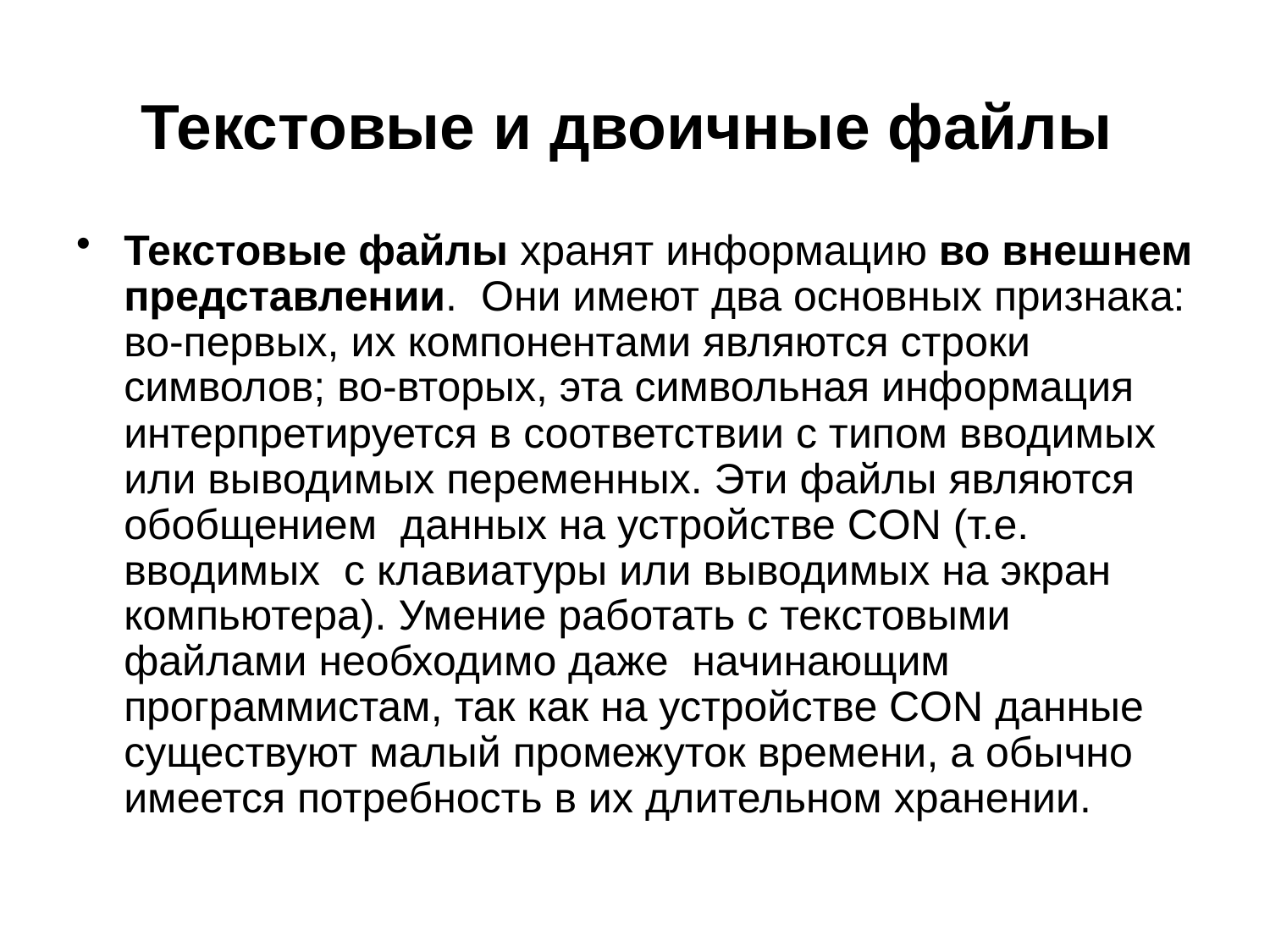

# Текстовые и двоичные файлы
Текстовые файлы хранят информацию во внешнем представлении.  Они имеют два основных признака: во-первых, их компонентами являются строки символов; во-вторых, эта символьная информация интерпретируется в соответствии с типом вводимых или выводимых переменных. Эти файлы являются обобщением  данных на устройстве CON (т.е. вводимых  с клавиатуры или выводимых на экран компьютера). Умение работать с текстовыми файлами необходимо даже  начинающим  программистам, так как на устройстве CON данные существуют малый промежуток времени, а обычно имеется потребность в их длительном хранении.